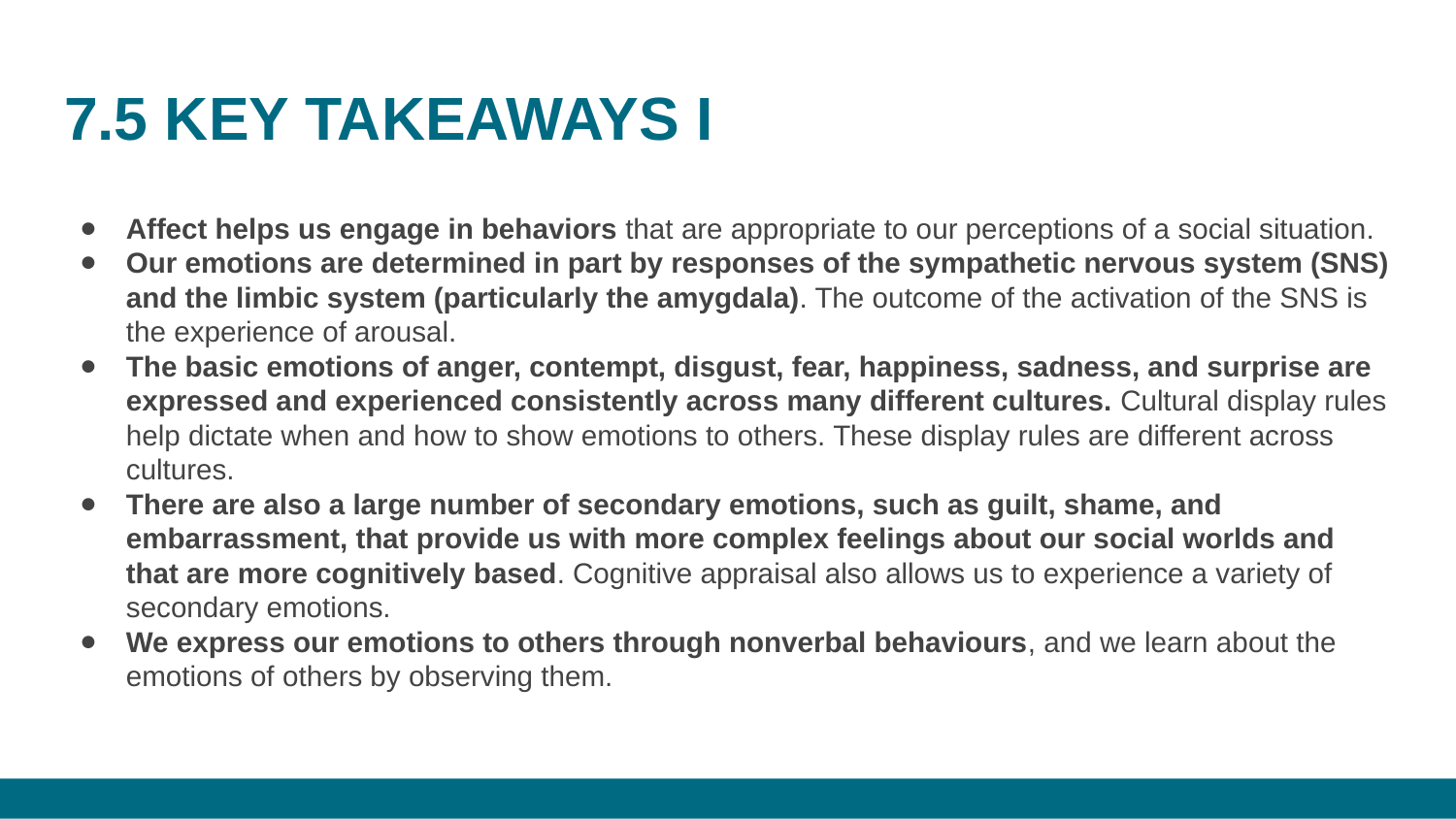

# 7.5 KEY TAKEAWAYS I
Affect helps us engage in behaviors that are appropriate to our perceptions of a social situation.
Our emotions are determined in part by responses of the sympathetic nervous system (SNS) and the limbic system (particularly the amygdala). The outcome of the activation of the SNS is the experience of arousal.
The basic emotions of anger, contempt, disgust, fear, happiness, sadness, and surprise are expressed and experienced consistently across many different cultures. Cultural display rules help dictate when and how to show emotions to others. These display rules are different across cultures.
There are also a large number of secondary emotions, such as guilt, shame, and embarrassment, that provide us with more complex feelings about our social worlds and that are more cognitively based. Cognitive appraisal also allows us to experience a variety of secondary emotions.
We express our emotions to others through nonverbal behaviours, and we learn about the emotions of others by observing them.